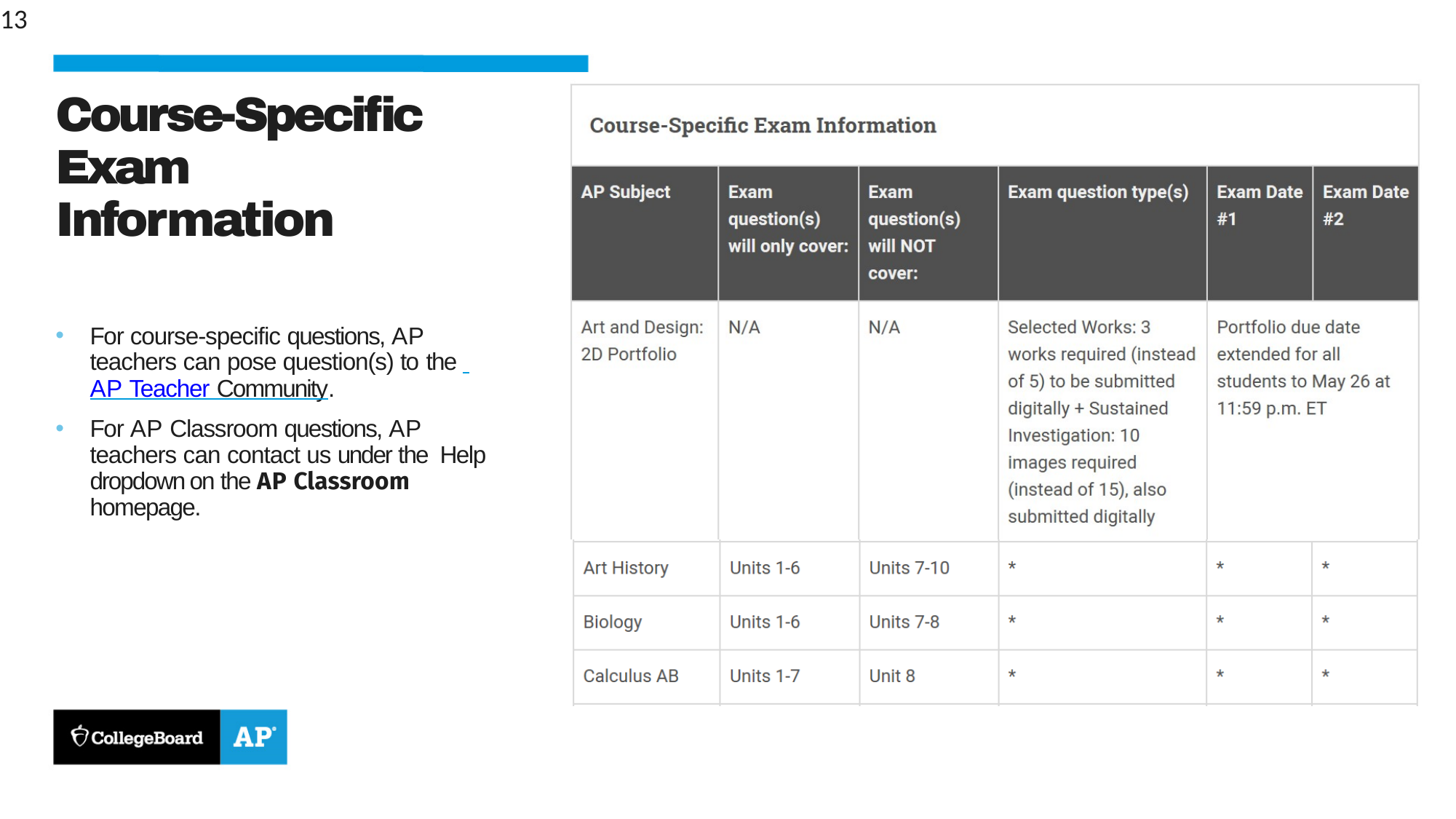

13

# Course-Specific  Exam Information
For course-specific questions, AP  teachers can pose question(s) to the  AP Teacher Community.
For AP Classroom questions, AP  teachers can contact us under the  Help dropdown on the AP Classroom  homepage.